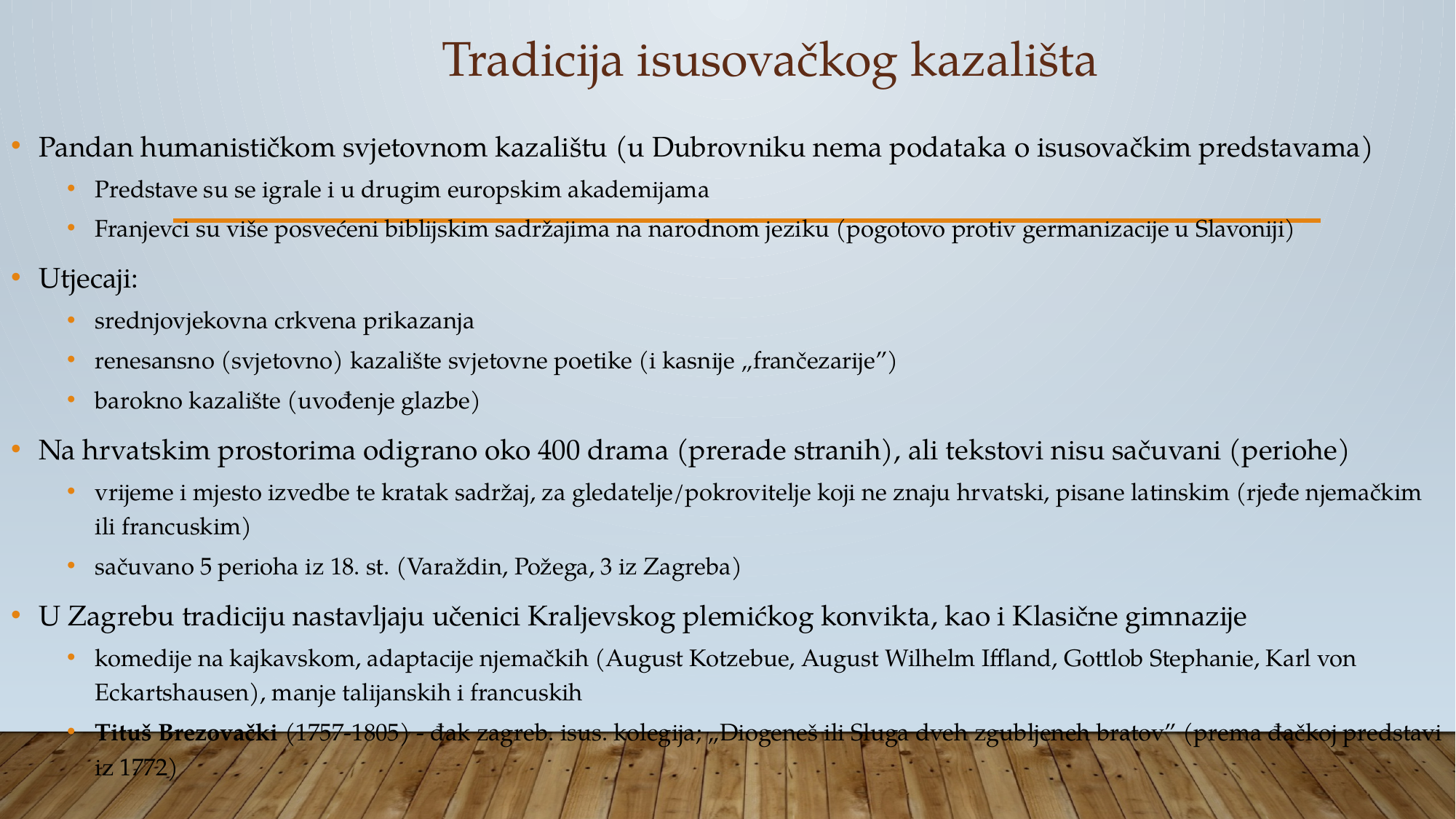

# Tradicija isusovačkog kazališta
Pandan humanističkom svjetovnom kazalištu (u Dubrovniku nema podataka o isusovačkim predstavama)
Predstave su se igrale i u drugim europskim akademijama
Franjevci su više posvećeni biblijskim sadržajima na narodnom jeziku (pogotovo protiv germanizacije u Slavoniji)
Utjecaji:
srednjovjekovna crkvena prikazanja
renesansno (svjetovno) kazalište svjetovne poetike (i kasnije „frančezarije”)
barokno kazalište (uvođenje glazbe)
Na hrvatskim prostorima odigrano oko 400 drama (prerade stranih), ali tekstovi nisu sačuvani (periohe)
vrijeme i mjesto izvedbe te kratak sadržaj, za gledatelje/pokrovitelje koji ne znaju hrvatski, pisane latinskim (rjeđe njemačkim ili francuskim)
sačuvano 5 perioha iz 18. st. (Varaždin, Požega, 3 iz Zagreba)
U Zagrebu tradiciju nastavljaju učenici Kraljevskog plemićkog konvikta, kao i Klasične gimnazije
komedije na kajkavskom, adaptacije njemačkih (August Kotzebue, August Wilhelm Iffland, Gottlob Stephanie, Karl von Eckartshausen), manje talijanskih i francuskih
Tituš Brezovački (1757-1805) - đak zagreb. isus. kolegija; „Diogeneš ili Sluga dveh zgubljeneh bratov” (prema đačkoj predstavi iz 1772)